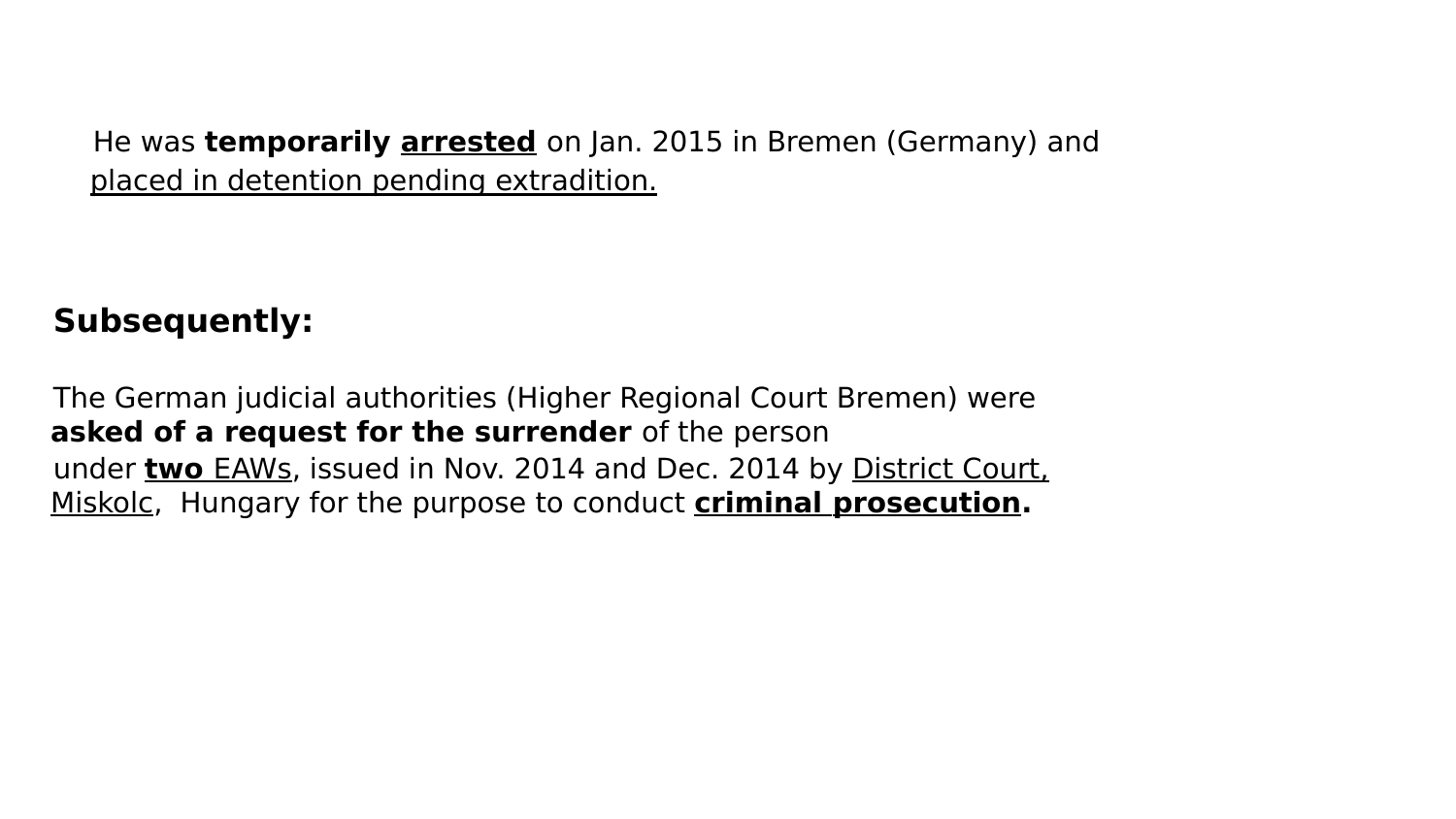

He was temporarily arrested on Jan. 2015 in Bremen (Germany) and  placed in detention pending extradition.

Subsequently:

The German judicial authorities (Higher Regional Court Bremen) were asked of a request for the surrender of the person
under two EAWs, issued in Nov. 2014 and Dec. 2014 by District Court, Miskolc,  Hungary for the purpose to conduct criminal prosecution.